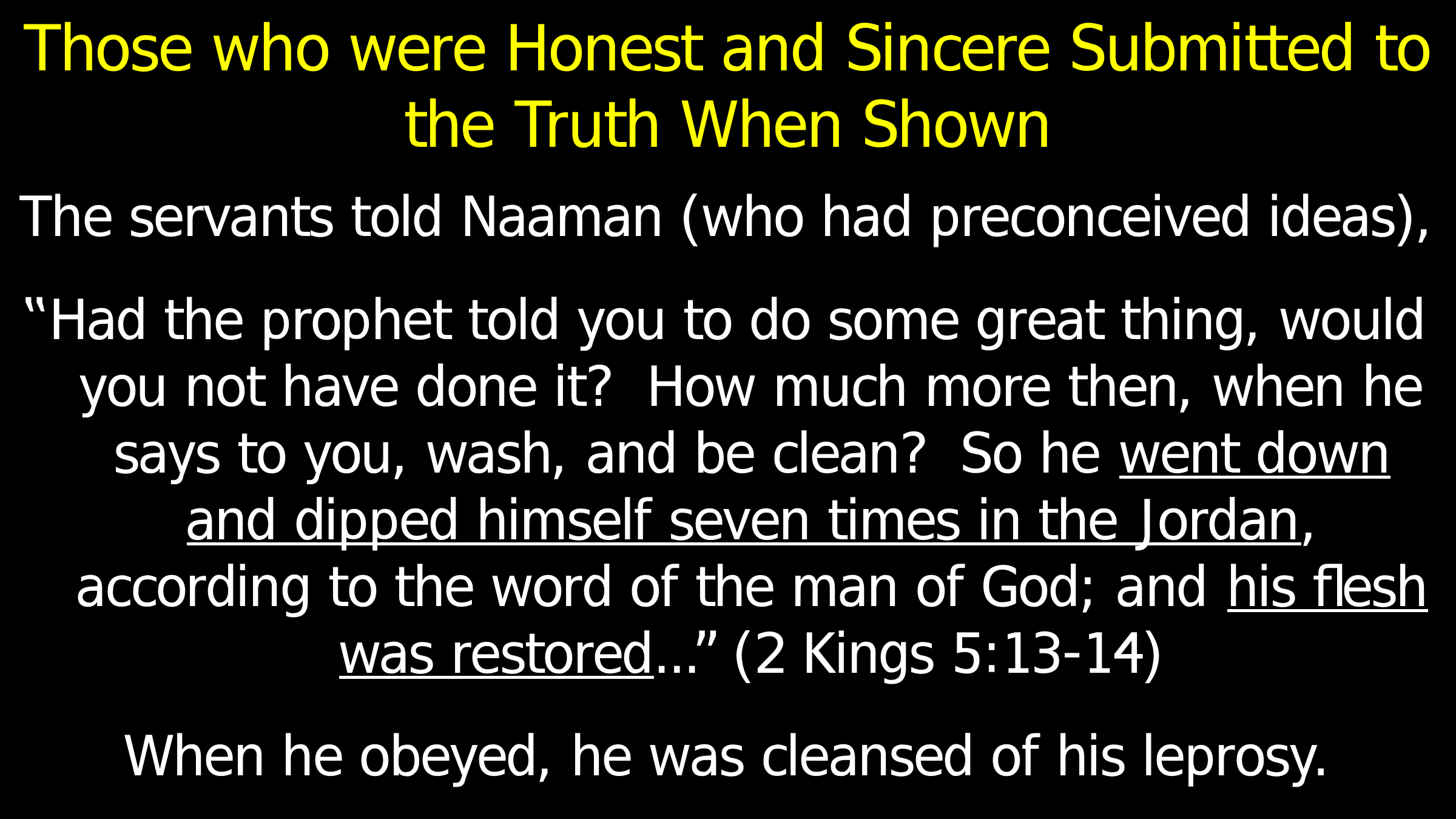

# Those who were Honest and Sincere Submitted to the Truth When Shown
The servants told Naaman (who had preconceived ideas),

“Had the prophet told you to do some great thing, would you not have done it?  How much more then, when he says to you, wash, and be clean?  So he went down and dipped himself seven times in the Jordan, according to the word of the man of God; and his flesh was restored…” (2 Kings 5:13-14)

When he obeyed, he was cleansed of his leprosy.